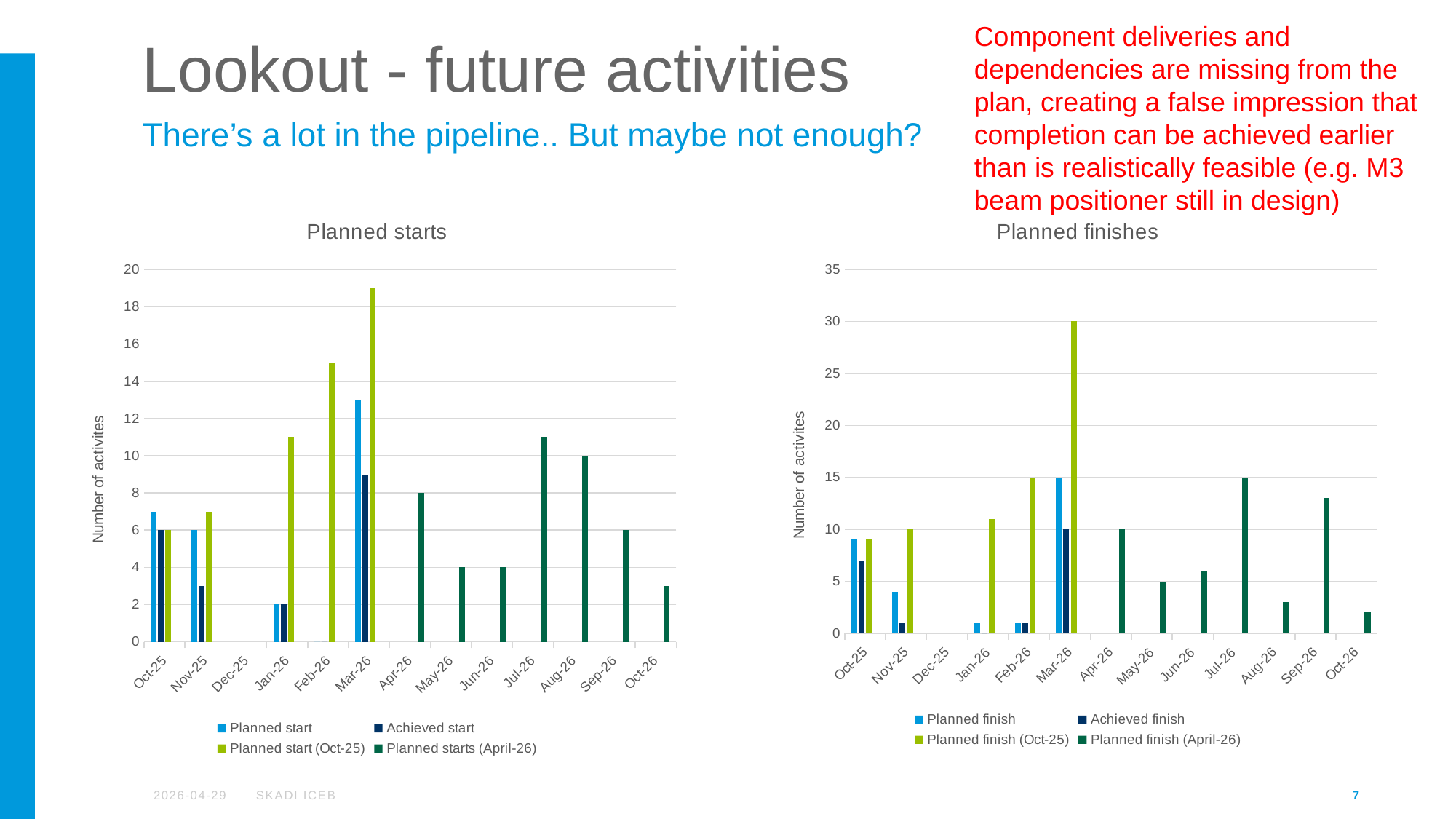

Component deliveries and dependencies are missing from the plan, creating a false impression that completion can be achieved earlier than is realistically feasible (e.g. M3 beam positioner still in design)
# Lookout - future activities
There’s a lot in the pipeline.. But maybe not enough?

### Chart: Planned starts

| Category | Planned start | Achieved start | Planned start (Oct-25) | Planned starts (April-26) |
|---|---|---|---|---|
| 45931 | 7.0 | 6.0 | 6.0 | None |
| 45962 | 6.0 | 3.0 | 7.0 | None |
| 46023 | 2.0 | 2.0 | 11.0 | None |
| 46054 | 0.0 | 0.0 | 15.0 | None |
| 46082 | 13.0 | 9.0 | 19.0 | None |
| 46113 | None | None | None | 8.0 |
| 46143 | None | None | None | 4.0 |
| 46174 | None | None | None | 4.0 |
| 46204 | None | None | None | 11.0 |
| 46235 | None | None | None | 10.0 |
| 46266 | None | None | None | 6.0 |
| 46296 | None | None | None | 3.0 |

### Chart: Planned finishes

| Category | Planned finish | Achieved finish | Planned finish (Oct-25) | Planned finish (April-26) |
|---|---|---|---|---|
| 45931 | 9.0 | 7.0 | 9.0 | None |
| 45962 | 4.0 | 1.0 | 10.0 | None |
| 46023 | 1.0 | 0.0 | 11.0 | None |
| 46054 | 1.0 | 1.0 | 15.0 | None |
| 46082 | 15.0 | 10.0 | 30.0 | None |
| 46113 | None | None | None | 10.0 |
| 46143 | None | None | None | 5.0 |
| 46174 | None | None | None | 6.0 |
| 46204 | None | None | None | 15.0 |
| 46235 | None | None | None | 3.0 |
| 46266 | None | None | None | 13.0 |
| 46296 | None | None | None | 2.0 |
2026-04-29
SKADI ICEB
7